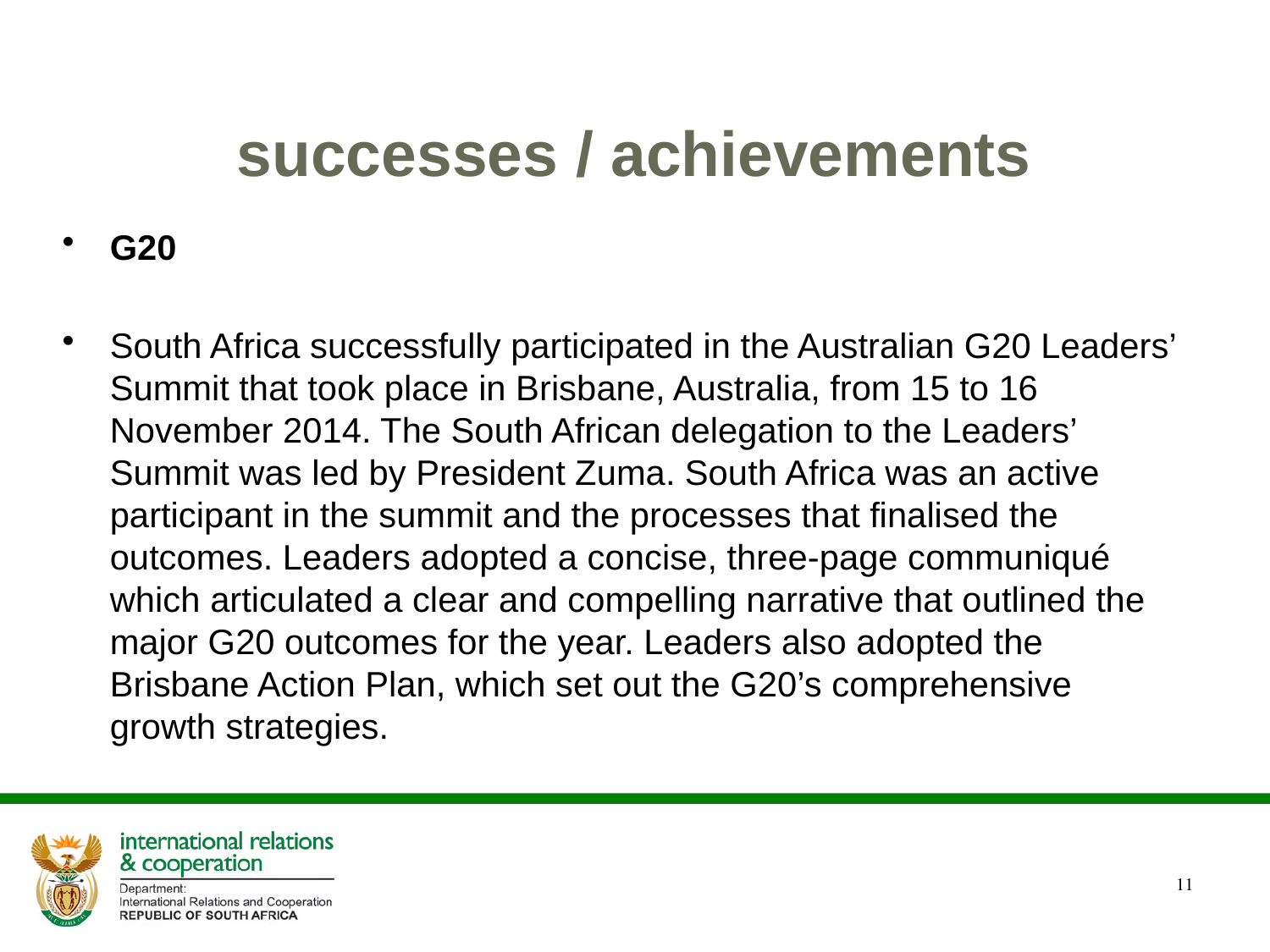

# successes / achievements
G20

South Africa successfully participated in the Australian G20 Leaders’ Summit that took place in Brisbane, Australia, from 15 to 16 November 2014. The South African delegation to the Leaders’ Summit was led by President Zuma. South Africa was an active participant in the summit and the processes that finalised the outcomes. Leaders adopted a concise, three-page communiqué which articulated a clear and compelling narrative that outlined the major G20 outcomes for the year. Leaders also adopted the Brisbane Action Plan, which set out the G20’s comprehensive growth strategies.
11